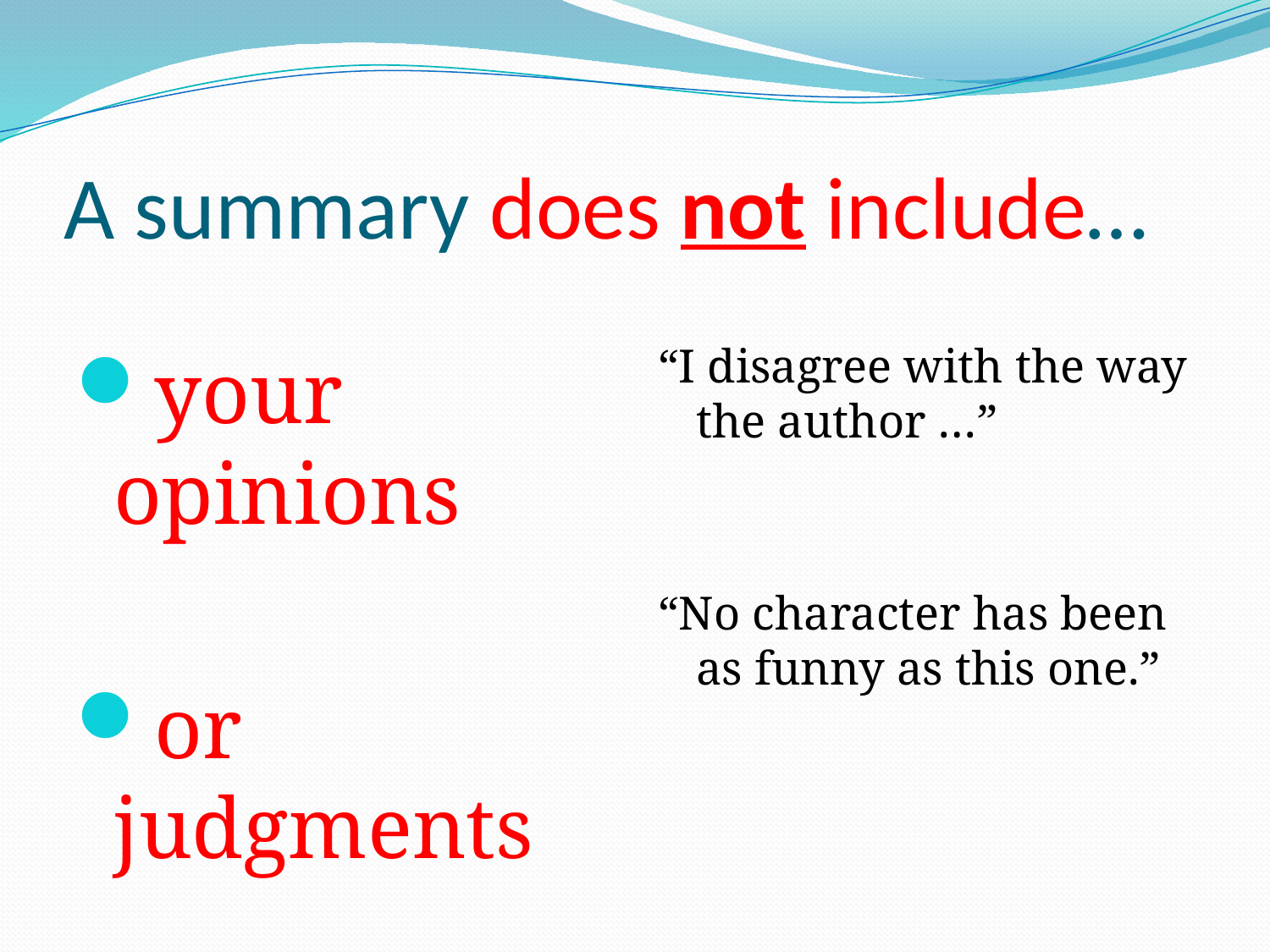

# A summary does not include…

your opinions

or judgments

“I disagree with the way the author …”

“No character has been as funny as this one.”